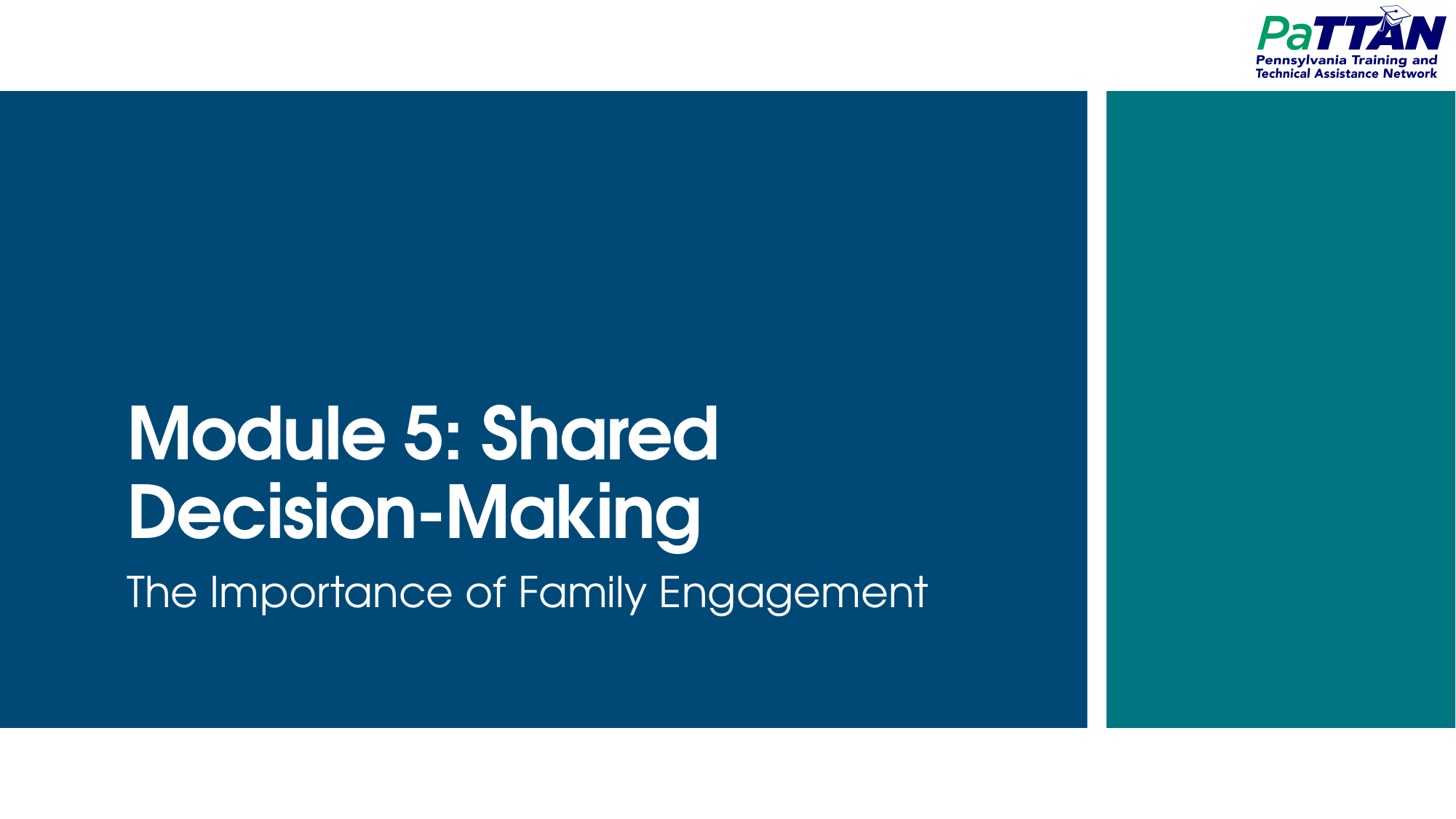

# Module 5: Shared Decision-Making The Importance of Family Engagement